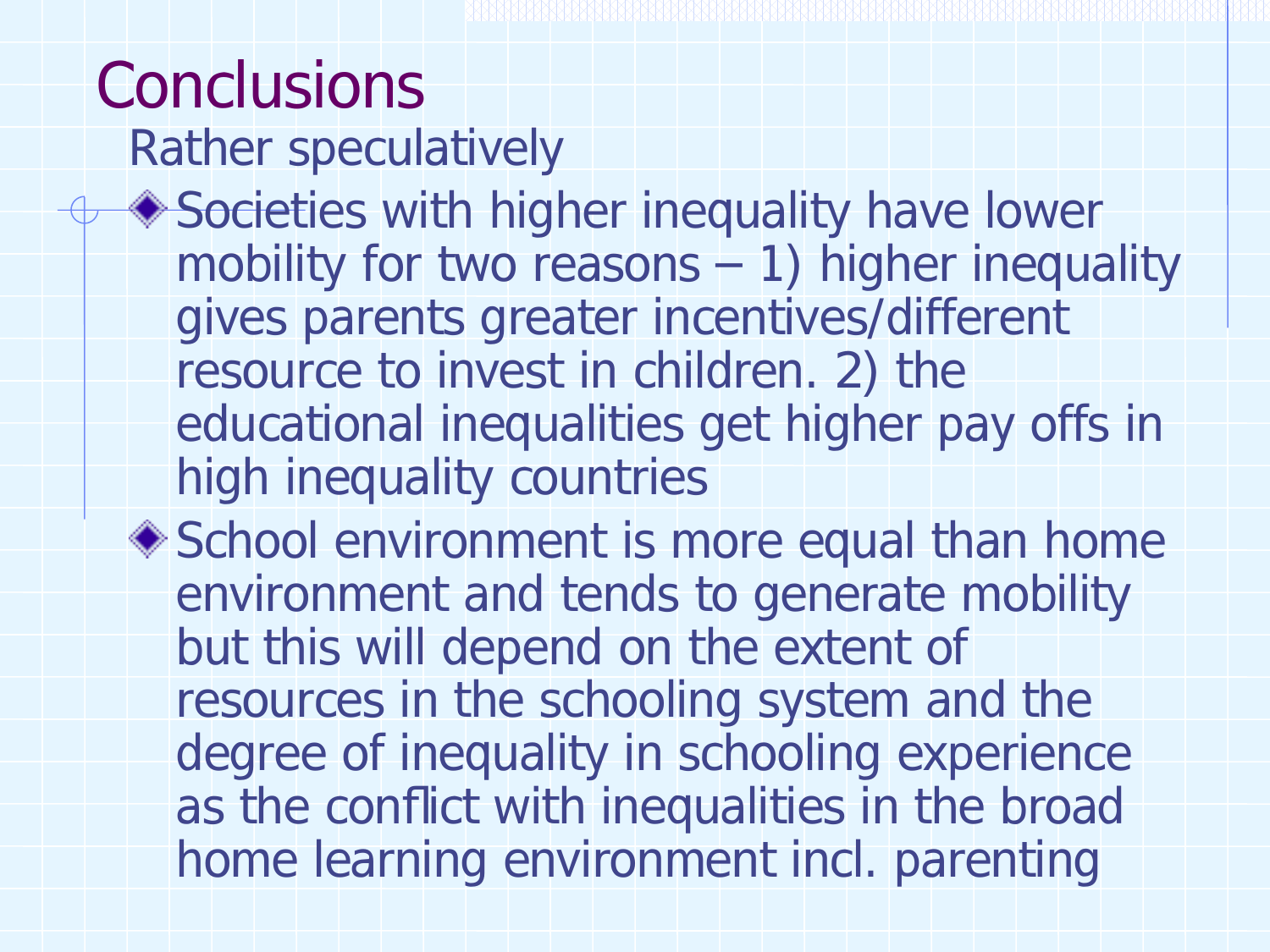

# Conclusions
Rather speculatively
Societies with higher inequality have lower mobility for two reasons – 1) higher inequality gives parents greater incentives/different resource to invest in children. 2) the educational inequalities get higher pay offs in high inequality countries
School environment is more equal than home environment and tends to generate mobility but this will depend on the extent of resources in the schooling system and the degree of inequality in schooling experience as the conflict with inequalities in the broad home learning environment incl. parenting